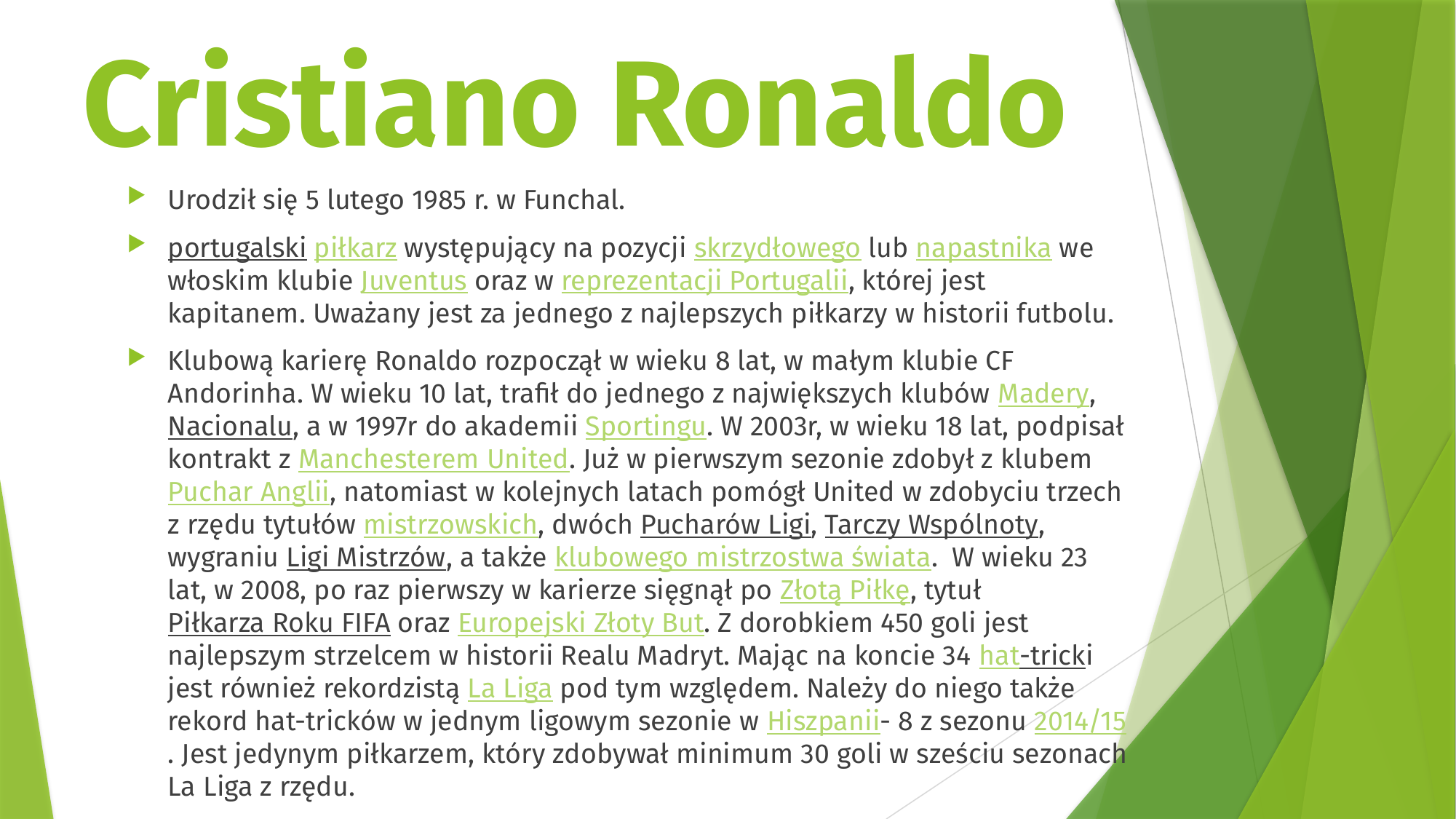

# Cristiano Ronaldo
Urodził się 5 lutego 1985 r. w Funchal.
portugalski piłkarz występujący na pozycji skrzydłowego lub napastnika we włoskim klubie Juventus oraz w reprezentacji Portugalii, której jest kapitanem. Uważany jest za jednego z najlepszych piłkarzy w historii futbolu.
Klubową karierę Ronaldo rozpoczął w wieku 8 lat, w małym klubie CF Andorinha. W wieku 10 lat, trafił do jednego z największych klubów Madery, Nacionalu, a w 1997r do akademii Sportingu. W 2003r, w wieku 18 lat, podpisał kontrakt z Manchesterem United. Już w pierwszym sezonie zdobył z klubem Puchar Anglii, natomiast w kolejnych latach pomógł United w zdobyciu trzech z rzędu tytułów mistrzowskich, dwóch Pucharów Ligi, Tarczy Wspólnoty, wygraniu Ligi Mistrzów, a także klubowego mistrzostwa świata.  W wieku 23 lat, w 2008, po raz pierwszy w karierze sięgnął po Złotą Piłkę, tytuł Piłkarza Roku FIFA oraz Europejski Złoty But. Z dorobkiem 450 goli jest najlepszym strzelcem w historii Realu Madryt. Mając na koncie 34 hat-tricki jest również rekordzistą La Liga pod tym względem. Należy do niego także rekord hat-tricków w jednym ligowym sezonie w Hiszpanii- 8 z sezonu 2014/15. Jest jedynym piłkarzem, który zdobywał minimum 30 goli w sześciu sezonach La Liga z rzędu.